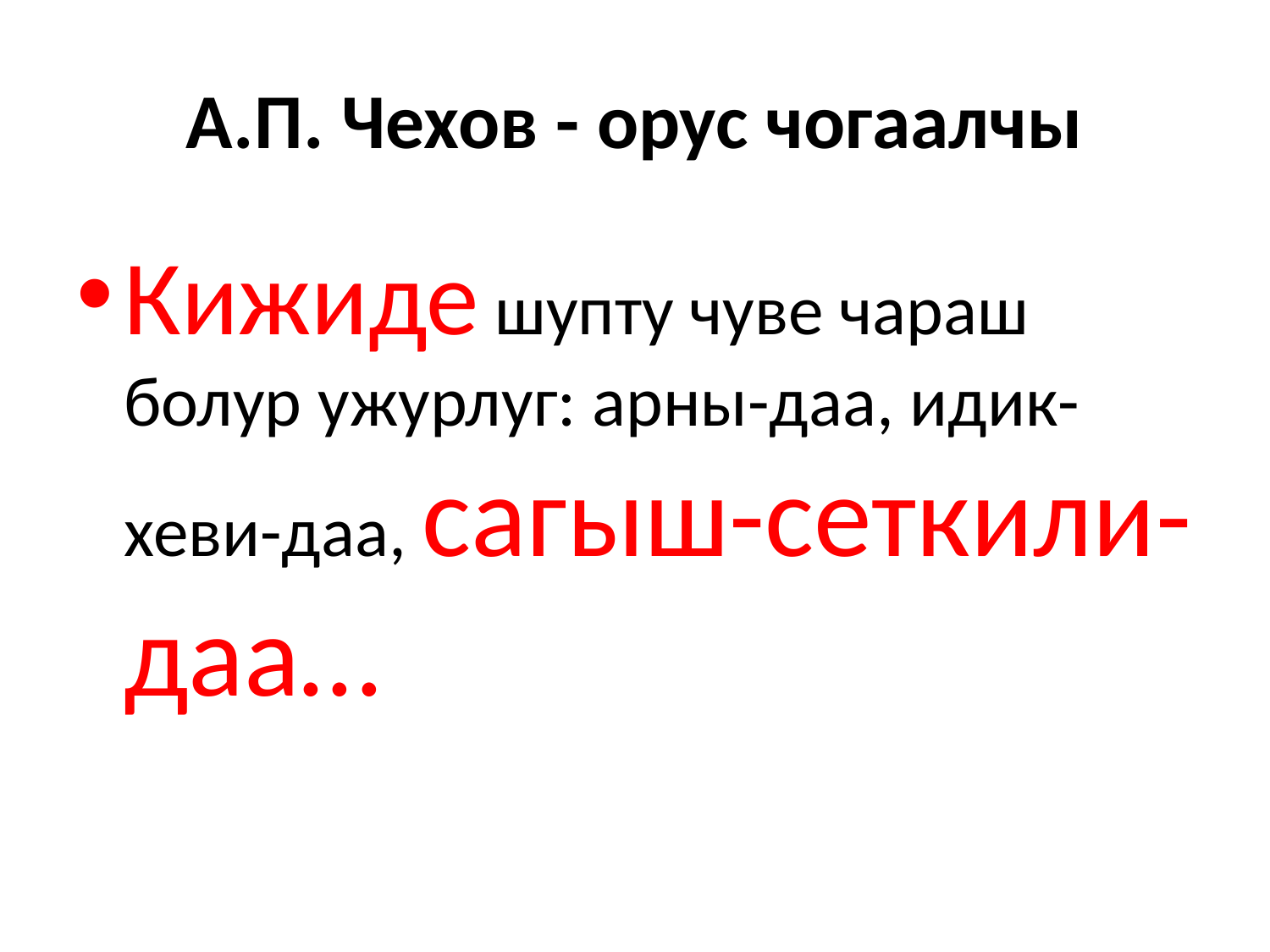

# А.П. Чехов - орус чогаалчы
Кижиде шупту чуве чараш болур ужурлуг: арны-даа, идик-хеви-даа, сагыш-сеткили-даа…